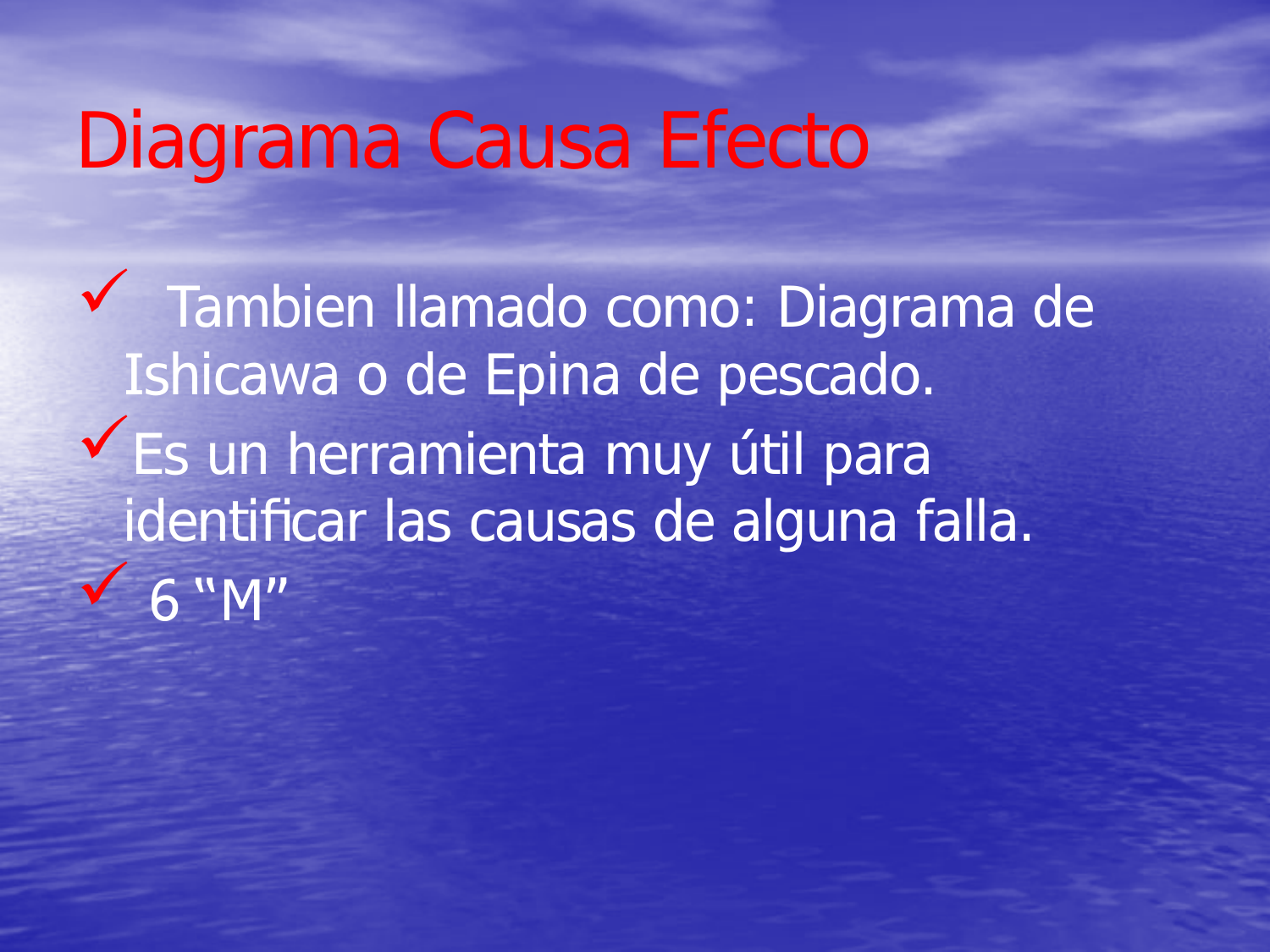

# Diagrama Causa Efecto

  Tambien llamado como: Diagrama de Ishicawa o de Epina de pescado.
Es un herramienta muy útil para identificar las causas de alguna falla.
 6 “M”